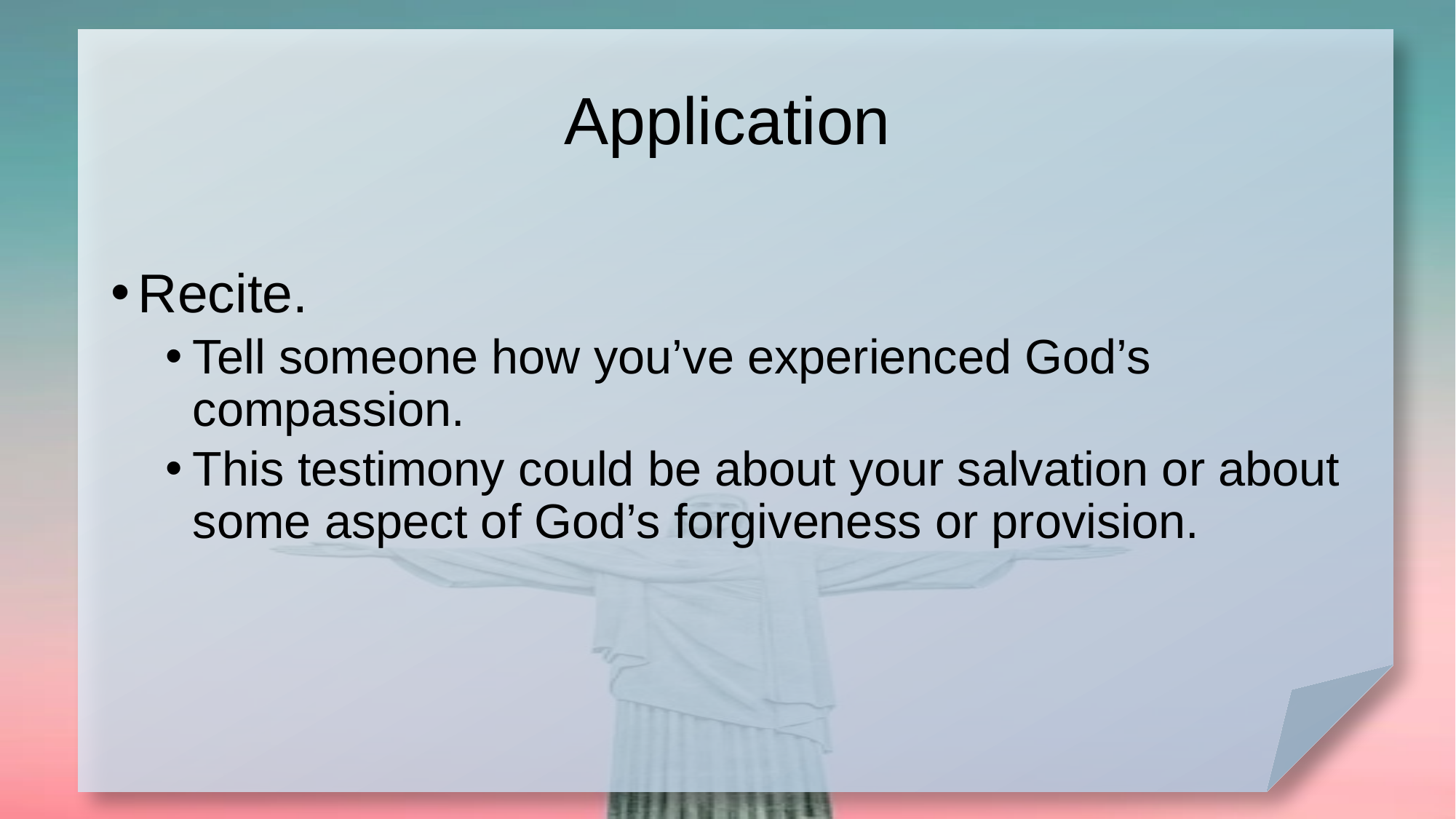

# Application
Recite.
Tell someone how you’ve experienced God’s compassion.
This testimony could be about your salvation or about some aspect of God’s forgiveness or provision.